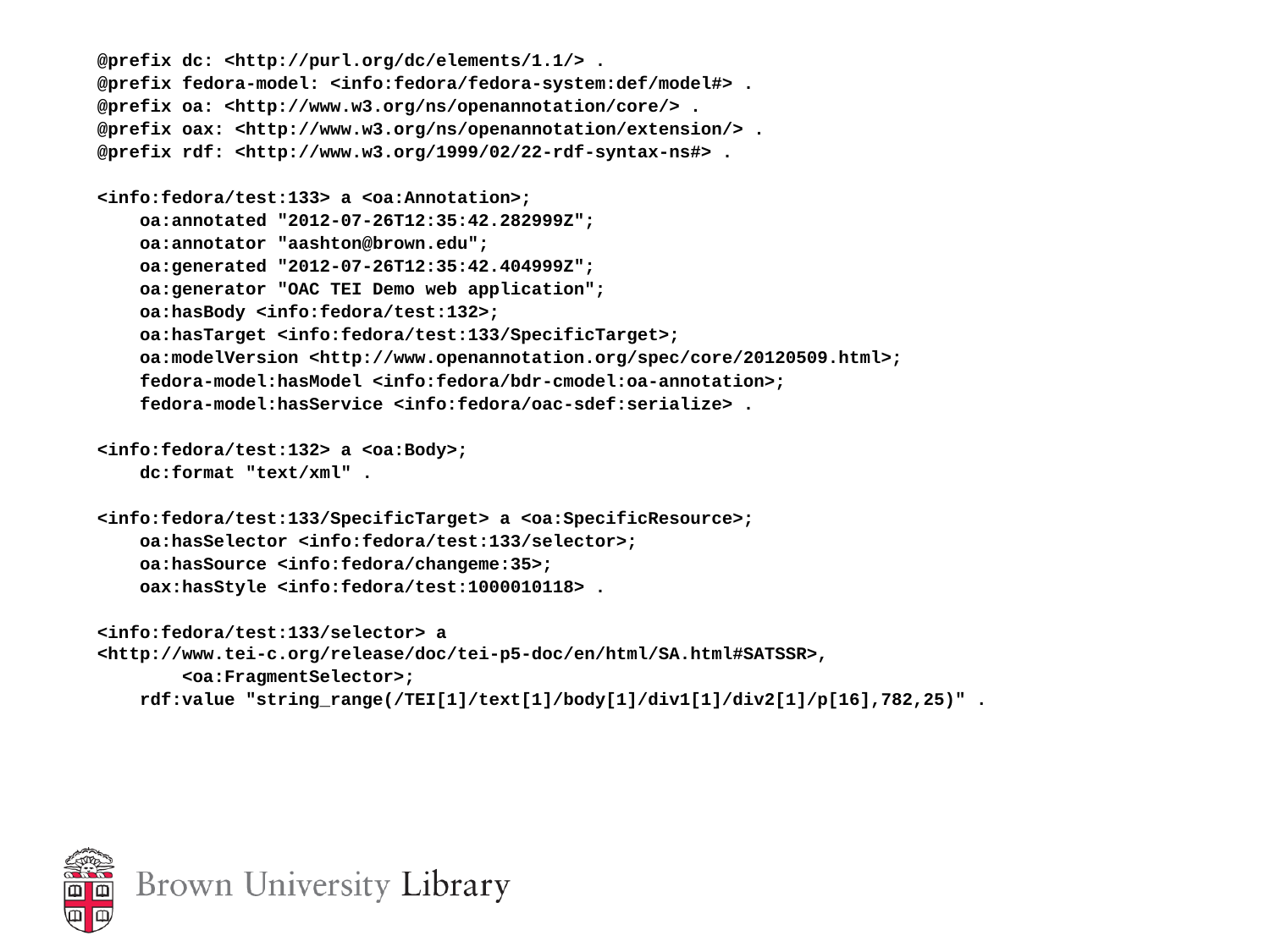

@prefix dc: <http://purl.org/dc/elements/1.1/> .
@prefix fedora-model: <info:fedora/fedora-system:def/model#> .
@prefix oa: <http://www.w3.org/ns/openannotation/core/> .
@prefix oax: <http://www.w3.org/ns/openannotation/extension/> .
@prefix rdf: <http://www.w3.org/1999/02/22-rdf-syntax-ns#> .

<info:fedora/test:133> a <oa:Annotation>;
    oa:annotated "2012-07-26T12:35:42.282999Z";
    oa:annotator "aashton@brown.edu";
    oa:generated "2012-07-26T12:35:42.404999Z";
    oa:generator "OAC TEI Demo web application";
    oa:hasBody <info:fedora/test:132>;
    oa:hasTarget <info:fedora/test:133/SpecificTarget>;
    oa:modelVersion <http://www.openannotation.org/spec/core/20120509.html>;
    fedora-model:hasModel <info:fedora/bdr-cmodel:oa-annotation>;
    fedora-model:hasService <info:fedora/oac-sdef:serialize> .

<info:fedora/test:132> a <oa:Body>;
    dc:format "text/xml" .

<info:fedora/test:133/SpecificTarget> a <oa:SpecificResource>;
    oa:hasSelector <info:fedora/test:133/selector>;
    oa:hasSource <info:fedora/changeme:35>;
    oax:hasStyle <info:fedora/test:1000010118> .

<info:fedora/test:133/selector> a <http://www.tei-c.org/release/doc/tei-p5-doc/en/html/SA.html#SATSSR>,
        <oa:FragmentSelector>;
    rdf:value "string_range(/TEI[1]/text[1]/body[1]/div1[1]/div2[1]/p[16],782,25)" .